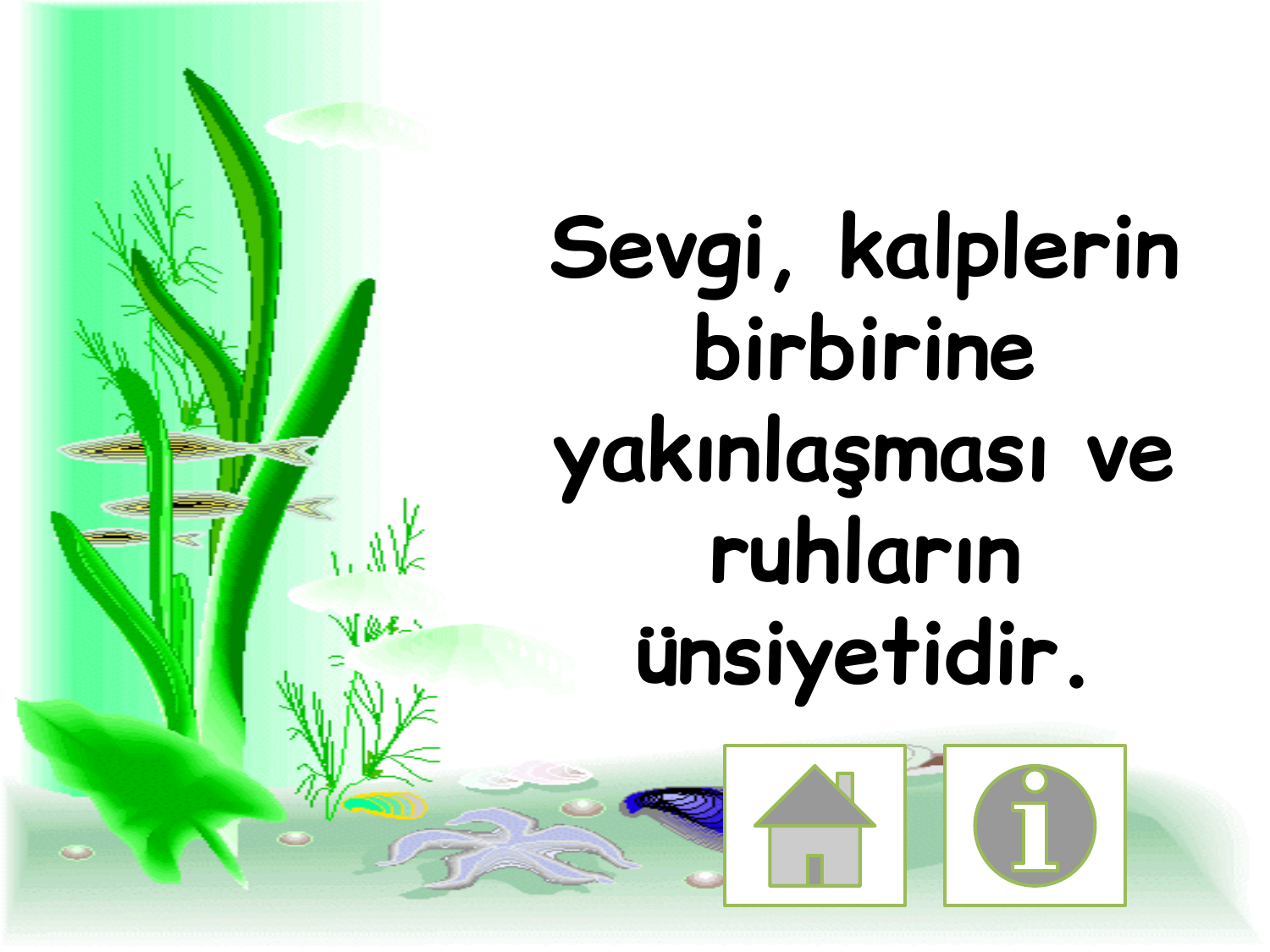

Sevgi, kalplerin birbirine yakınlaşması ve ruhların ünsiyetidir.